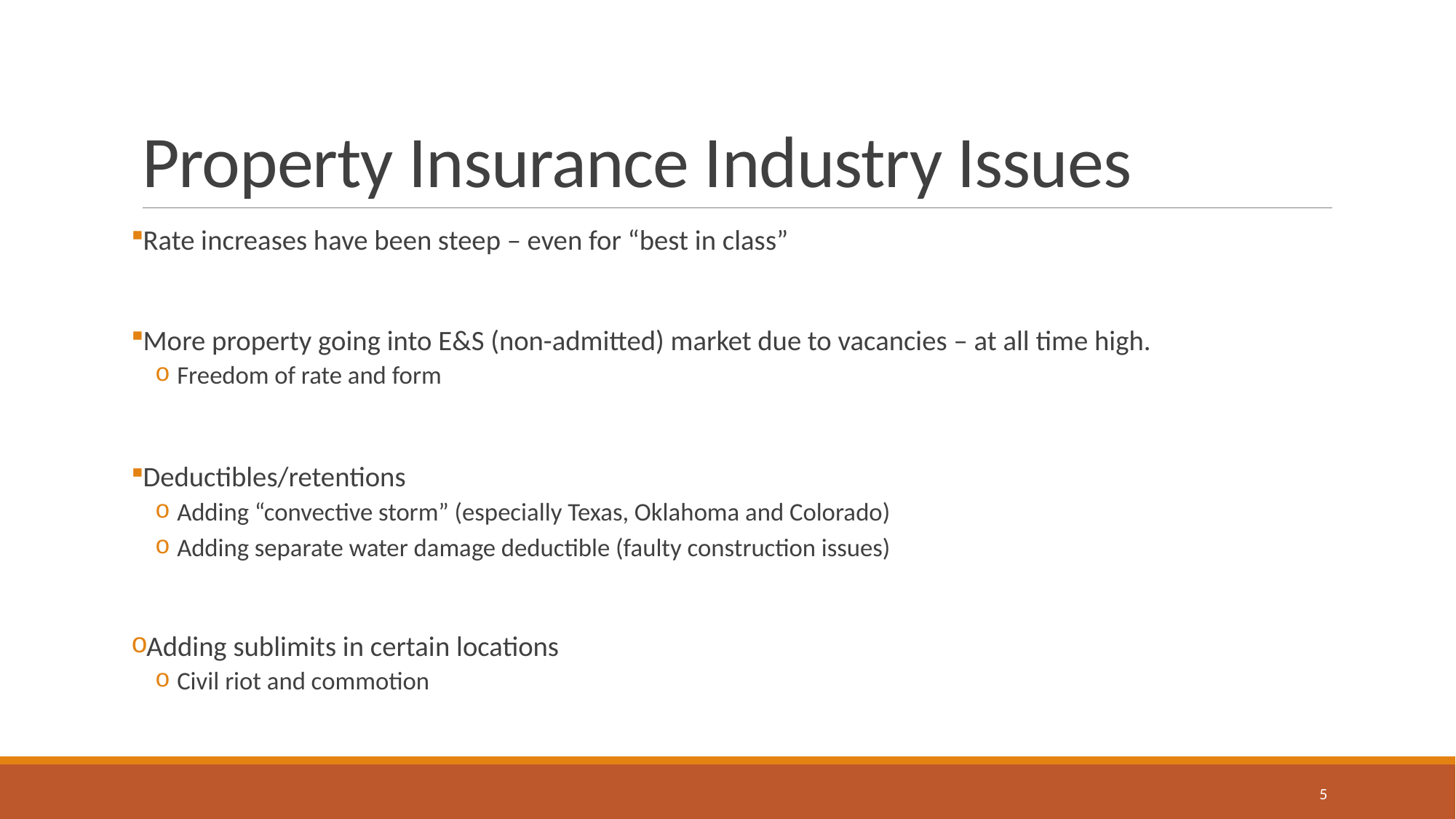

# Property Insurance Industry Issues
Rate increases have been steep – even for “best in class”

More property going into E&S (non-admitted) market due to vacancies – at all time high.
Freedom of rate and form

Deductibles/retentions
Adding “convective storm” (especially Texas, Oklahoma and Colorado)
Adding separate water damage deductible (faulty construction issues)

Adding sublimits in certain locations
Civil riot and commotion

5